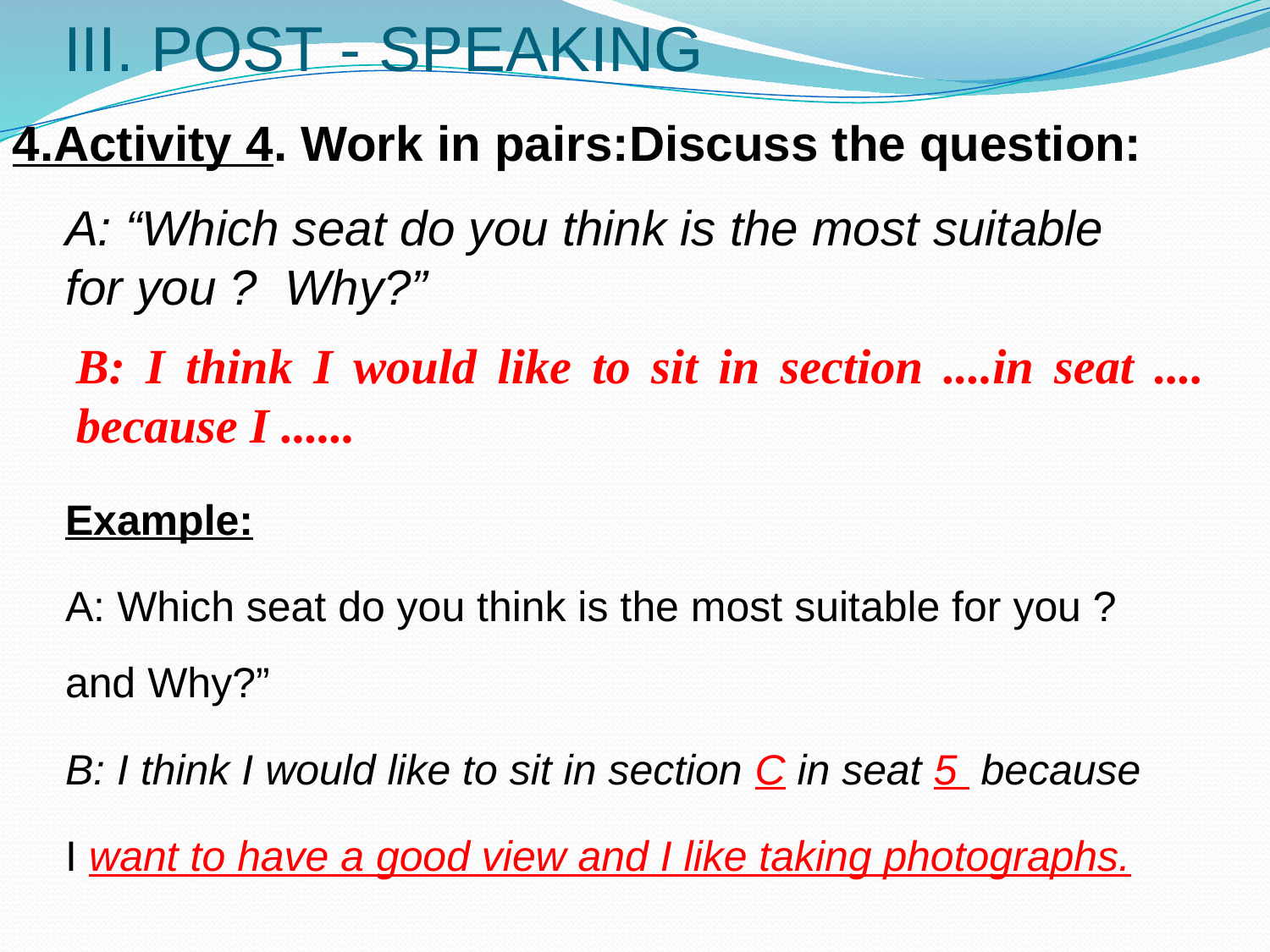

# III. POST - SPEAKING
4.Activity 4. Work in pairs:Discuss the question:
A: “Which seat do you think is the most suitable for you ?  Why?”
B: I think I would like to sit in section ....in seat .... because I ......
Example:
A: Which seat do you think is the most suitable for you ? and Why?”
B: I think I would like to sit in section C in seat 5  because
I want to have a good view and I like taking photographs.